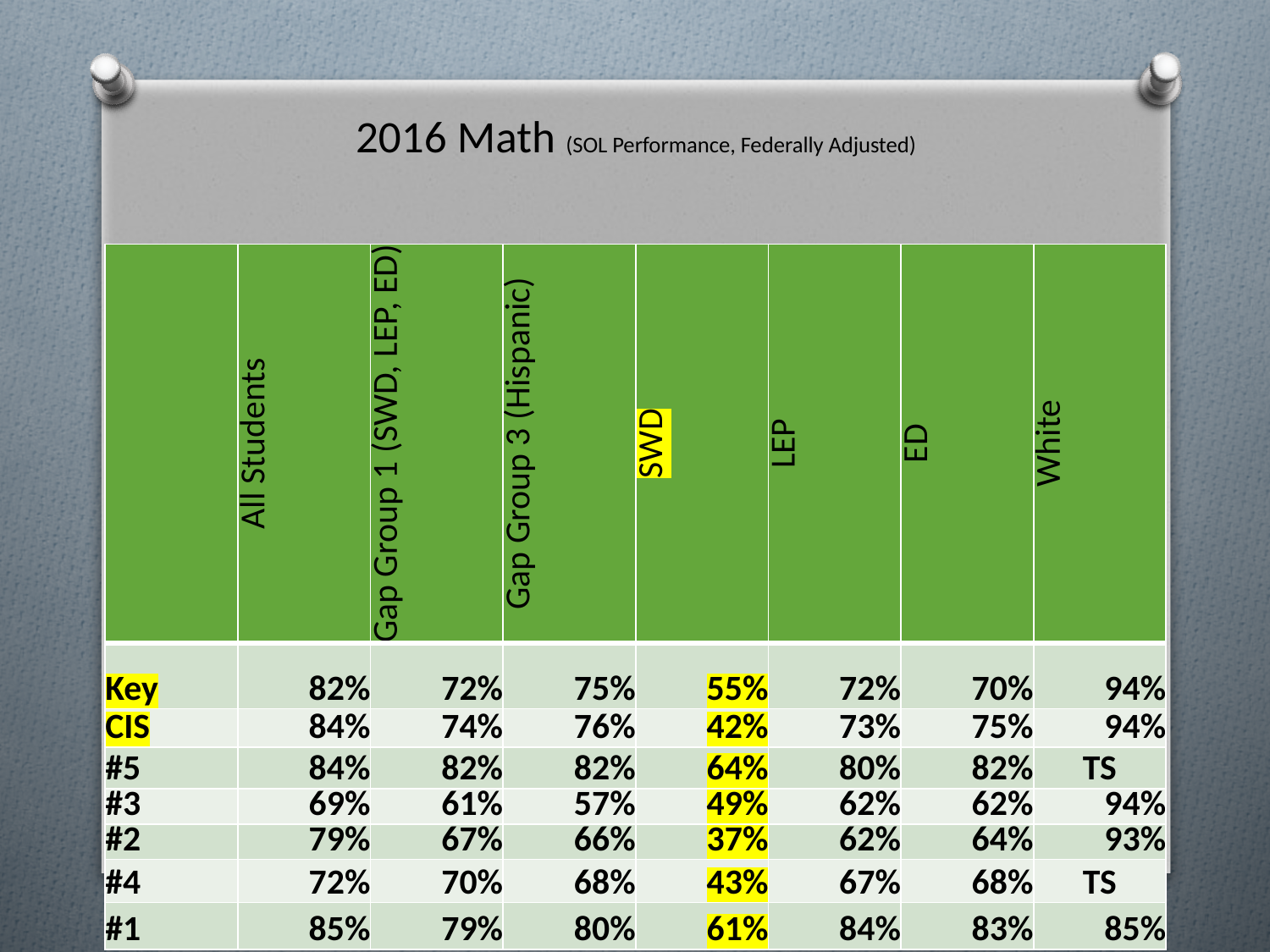

# 2016 Math (SOL Performance, Federally Adjusted)
|  | All Students | Gap Group 1 (SWD, LEP, ED) | Gap Group 3 (Hispanic) | SWD | LEP | ED | White |
| --- | --- | --- | --- | --- | --- | --- | --- |
| Key | 82% | 72% | 75% | 55% | 72% | 70% | 94% |
| CIS | 84% | 74% | 76% | 42% | 73% | 75% | 94% |
| #5 | 84% | 82% | 82% | 64% | 80% | 82% | TS |
| #3 | 69% | 61% | 57% | 49% | 62% | 62% | 94% |
| #2 | 79% | 67% | 66% | 37% | 62% | 64% | 93% |
| #4 | 72% | 70% | 68% | 43% | 67% | 68% | TS |
| #1 | 85% | 79% | 80% | 61% | 84% | 83% | 85% |